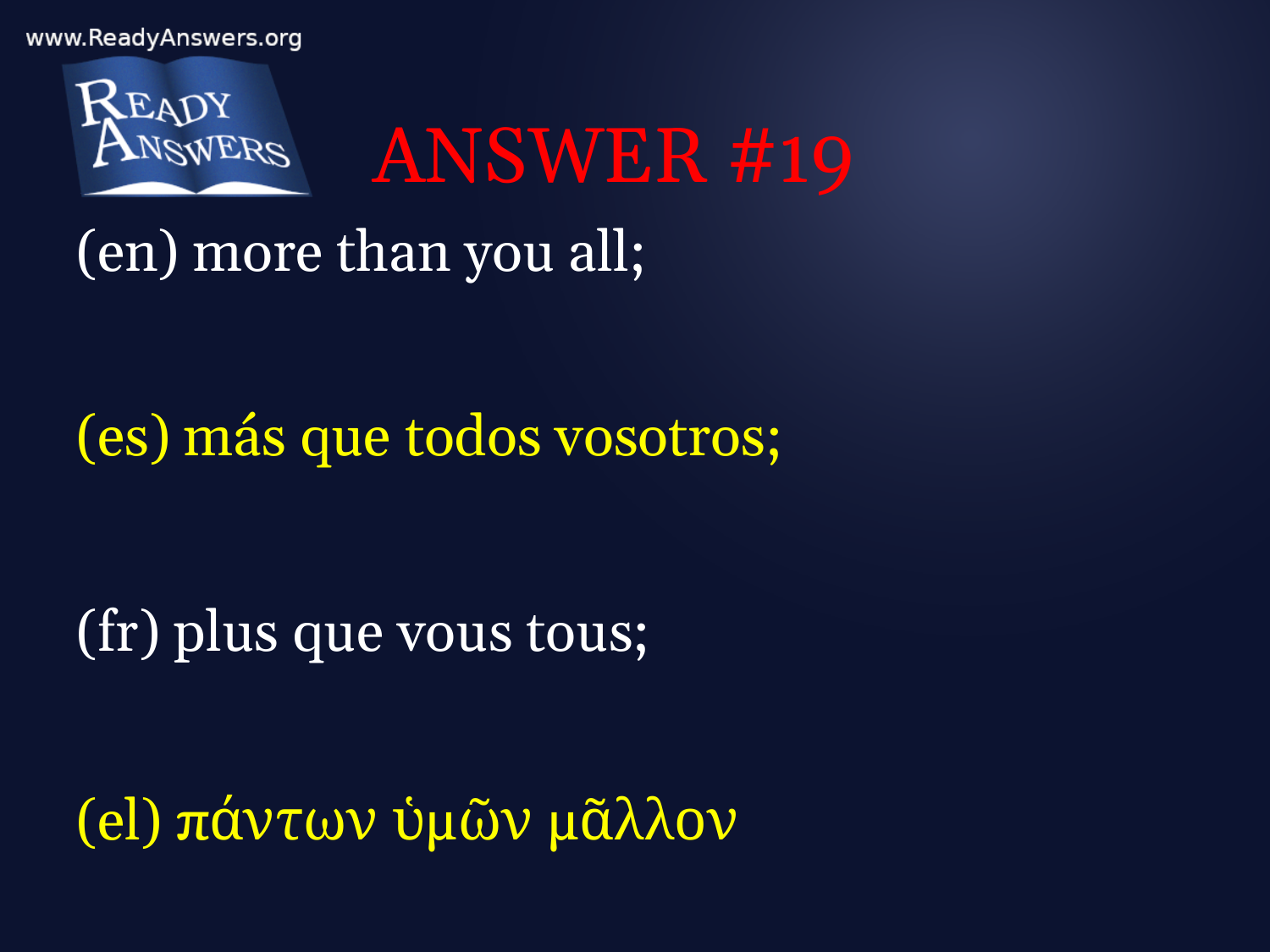

# ANSWER #19
(en) more than you all;
(es) más que todos vosotros;
(fr) plus que vous tous;
(el) πάντων ὑμῶν μᾶλλον